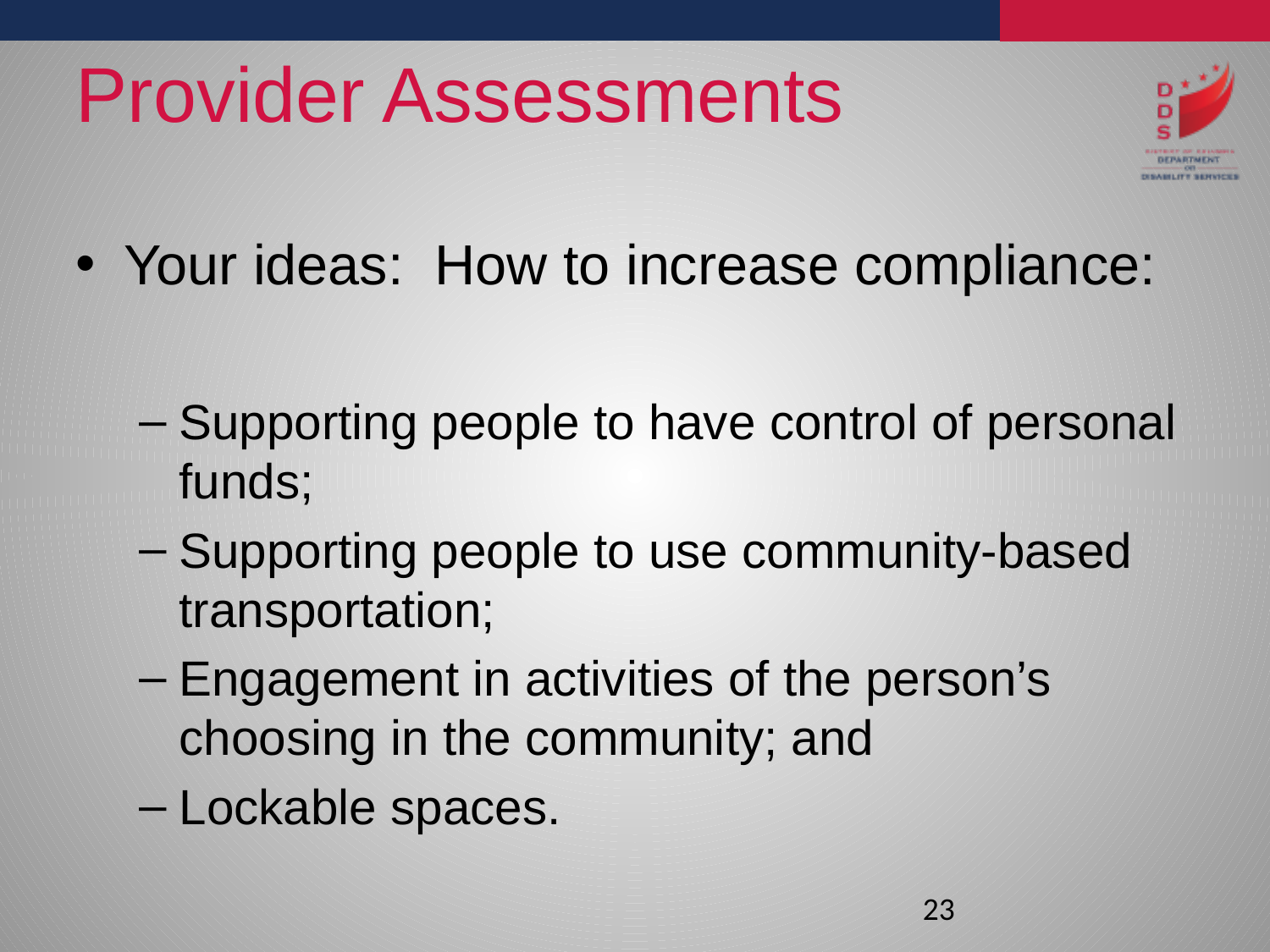

# Provider Assessments
Your ideas:  How to increase compliance:

Supporting people to have control of personal funds;
Supporting people to use community-based transportation;
Engagement in activities of the person’s choosing in the community; and
Lockable spaces.

23